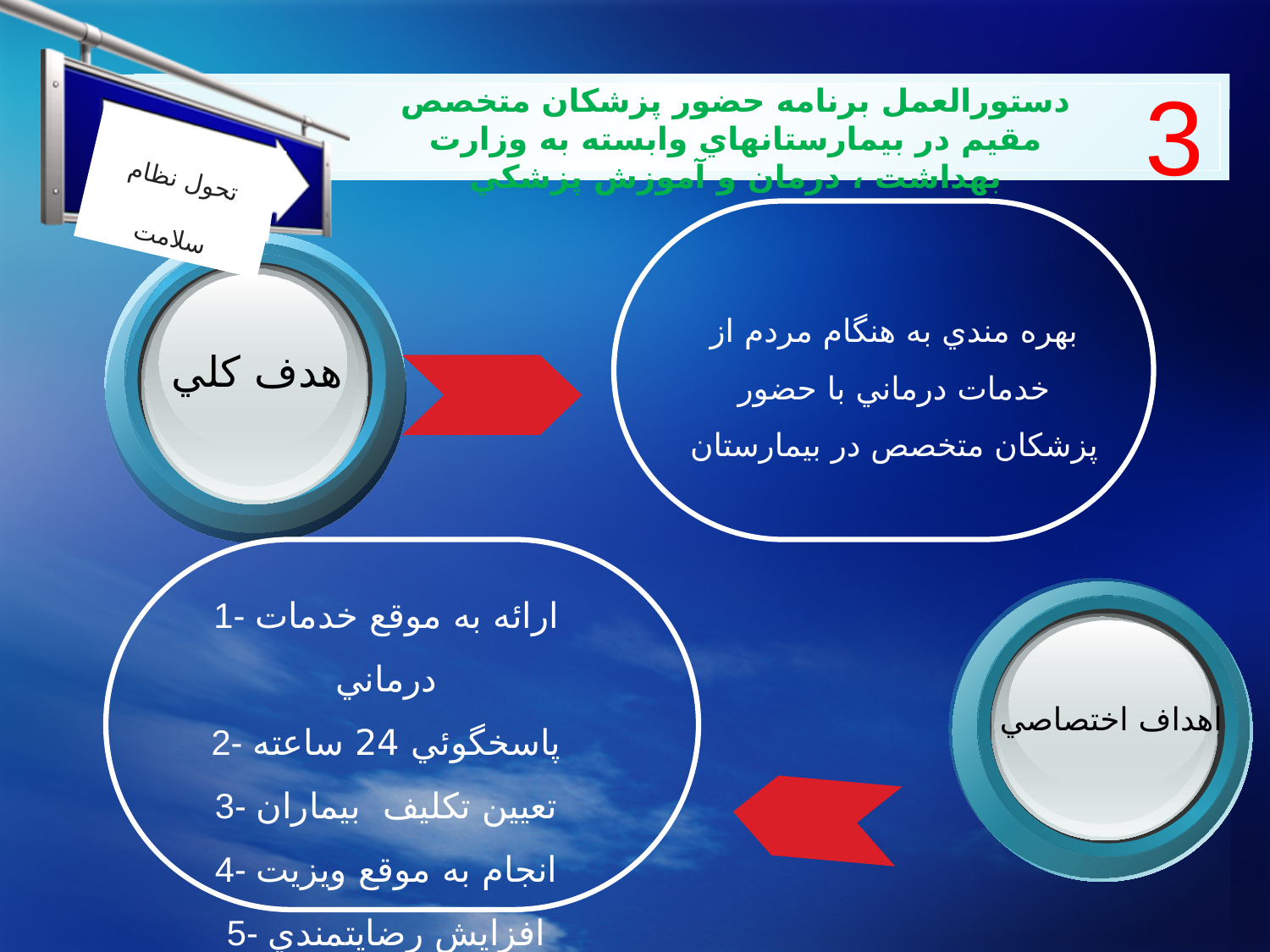

3
دستورالعمل برنامه حضور پزشکان متخصص مقيم در بيمارستانهاي وابسته به وزارت بهداشت ، درمان و آموزش پزشکي

تحول نظام سلامت
کنترل عفونت

بهره مندي به هنگام مردم از خدمات درماني با حضور پزشکان متخصص در بيمارستان
هدف کلي

1- ارائه به موقع خدمات درماني
2- پاسخگوئي 24 ساعته
3- تعيين تکليف  بيماران
4- انجام به موقع ويزيت
5- افزايش رضايتمندي

اهداف اختصاصي